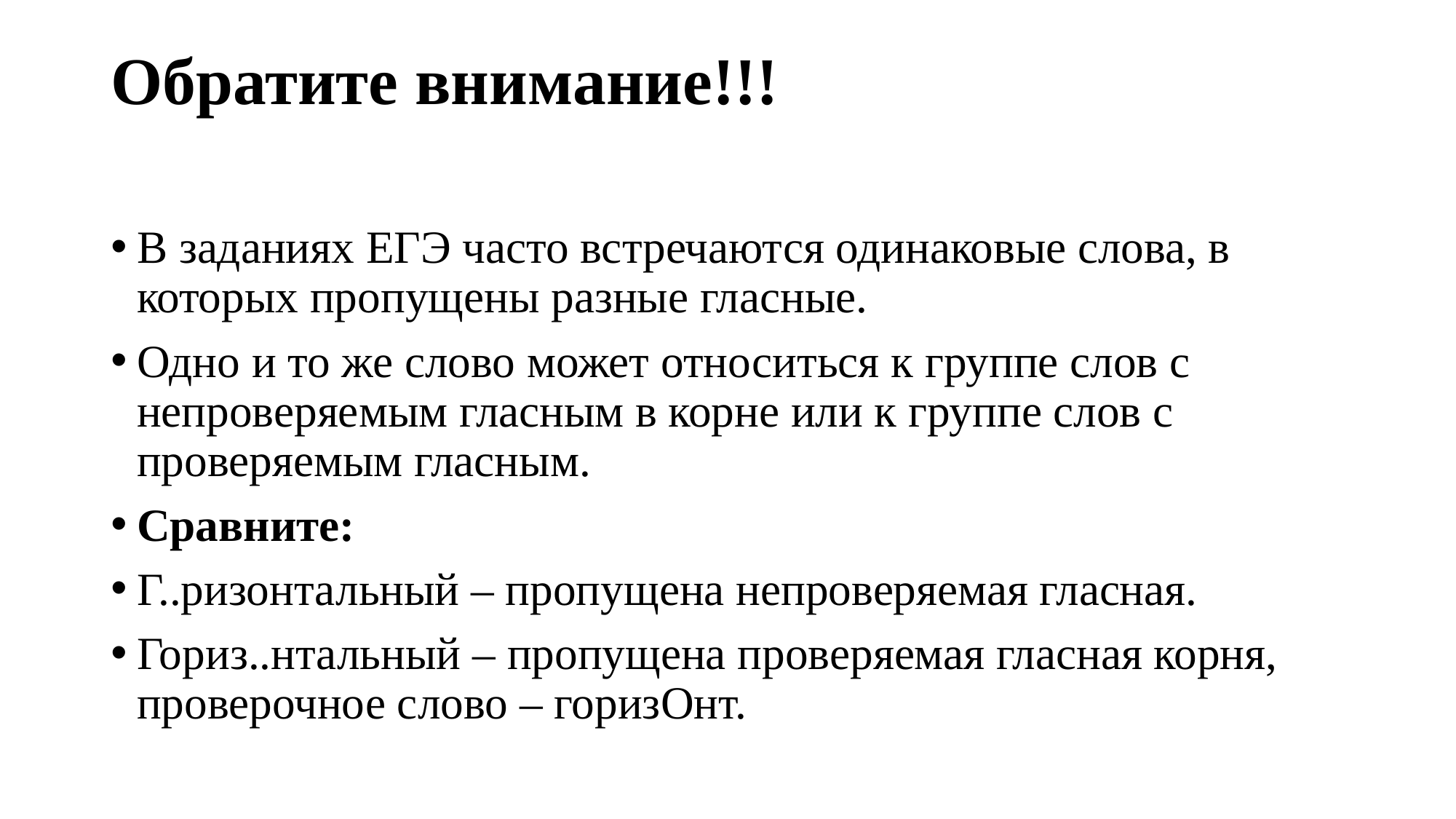

# Обратите внимание!!!
В заданиях ЕГЭ часто встречаются одинаковые слова, в которых пропущены разные гласные.
Одно и то же слово может относиться к группе слов с непроверяемым гласным в корне или к группе слов с проверяемым гласным.
Сравните:
Г..ризонтальный – пропущена непроверяемая гласная.
Гориз..нтальный – пропущена проверяемая гласная корня, проверочное слово – горизОнт.